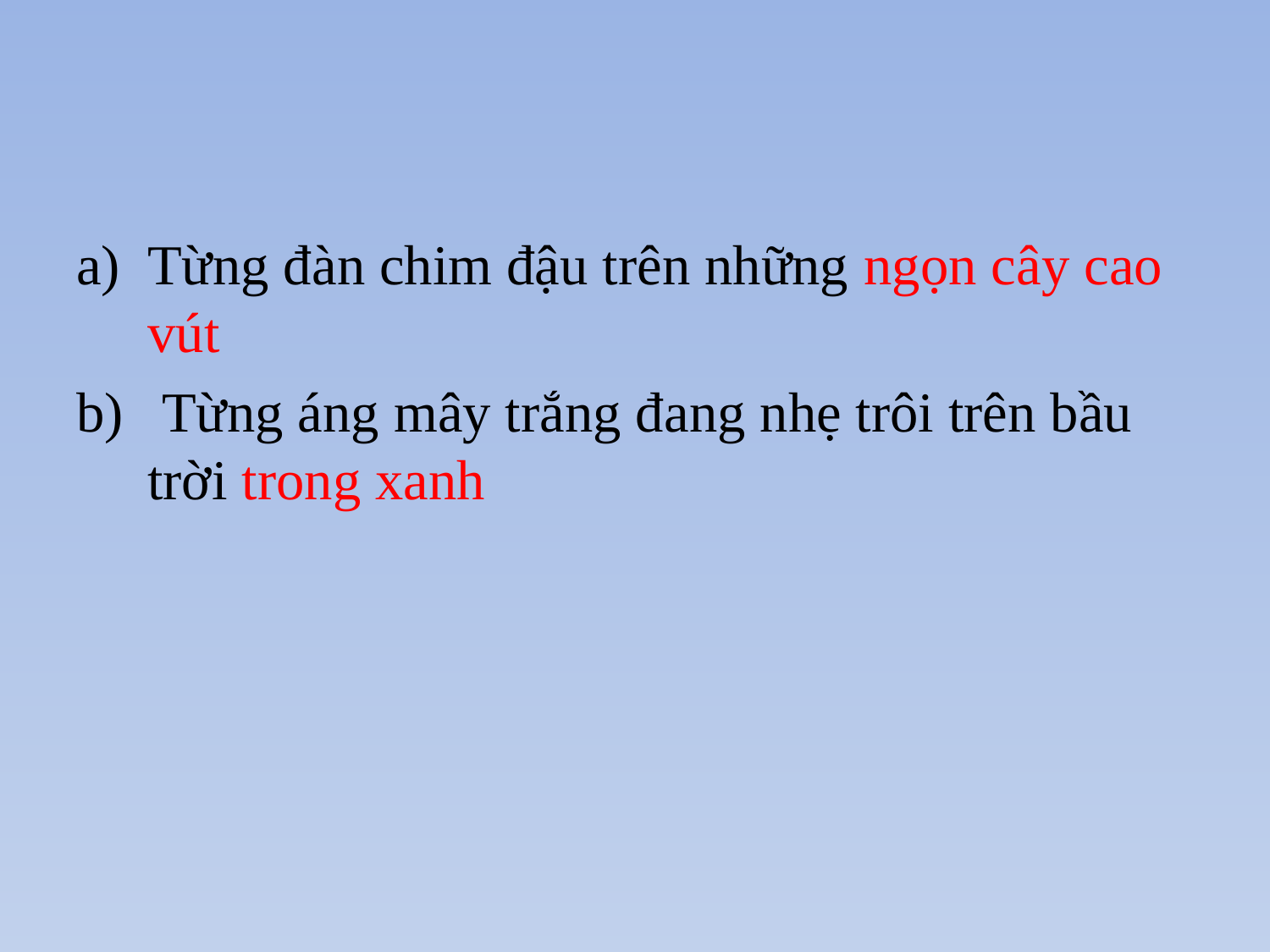

Từng đàn chim đậu trên những ngọn cây cao vút
 Từng áng mây trắng đang nhẹ trôi trên bầu trời trong xanh